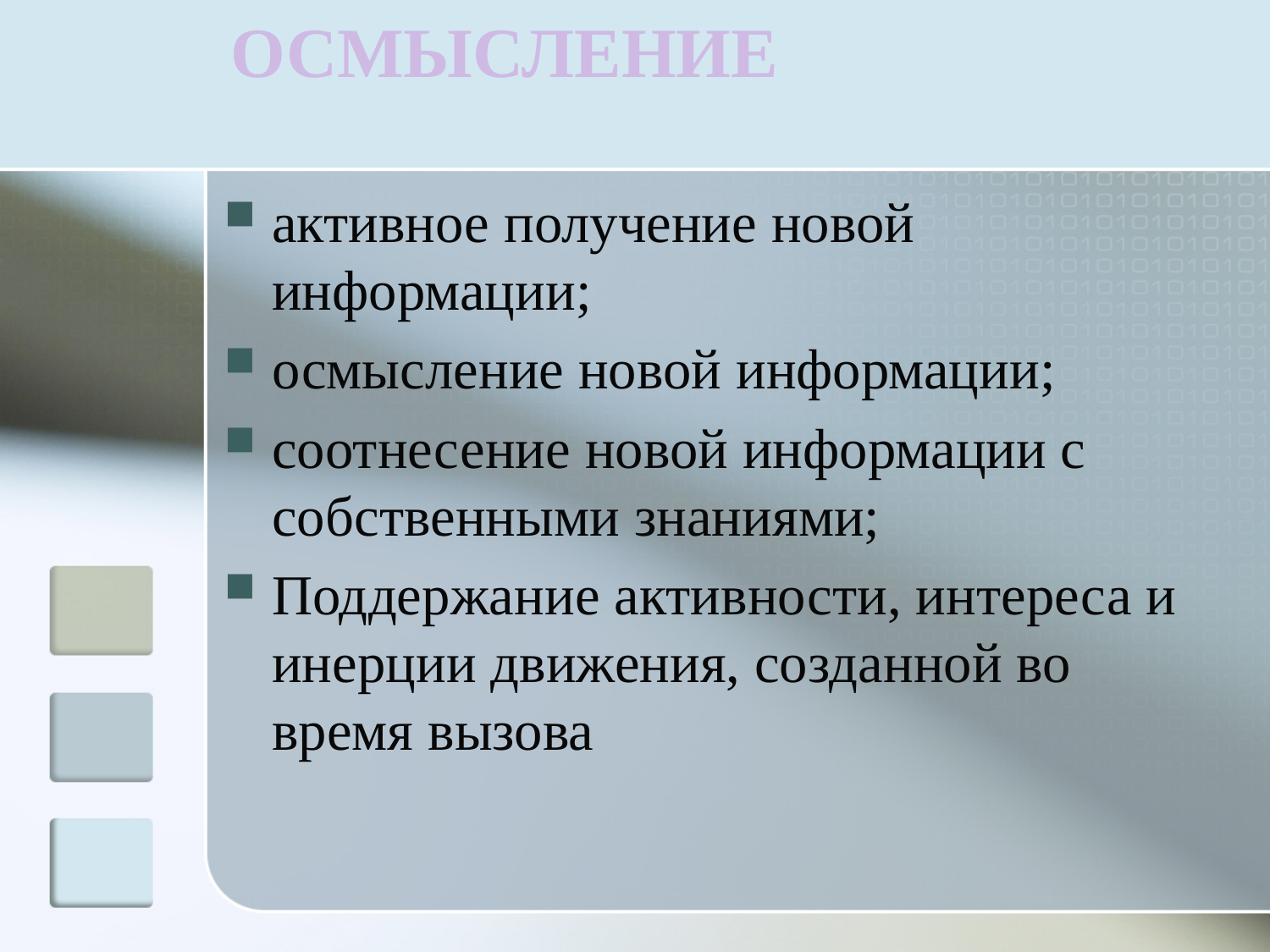

# ОСМЫСЛЕНИЕ
активное получение новой информации;
осмысление новой информации;
соотнесение новой информации с собственными знаниями;
Поддержание активности, интереса и инерции движения, созданной во время вызова